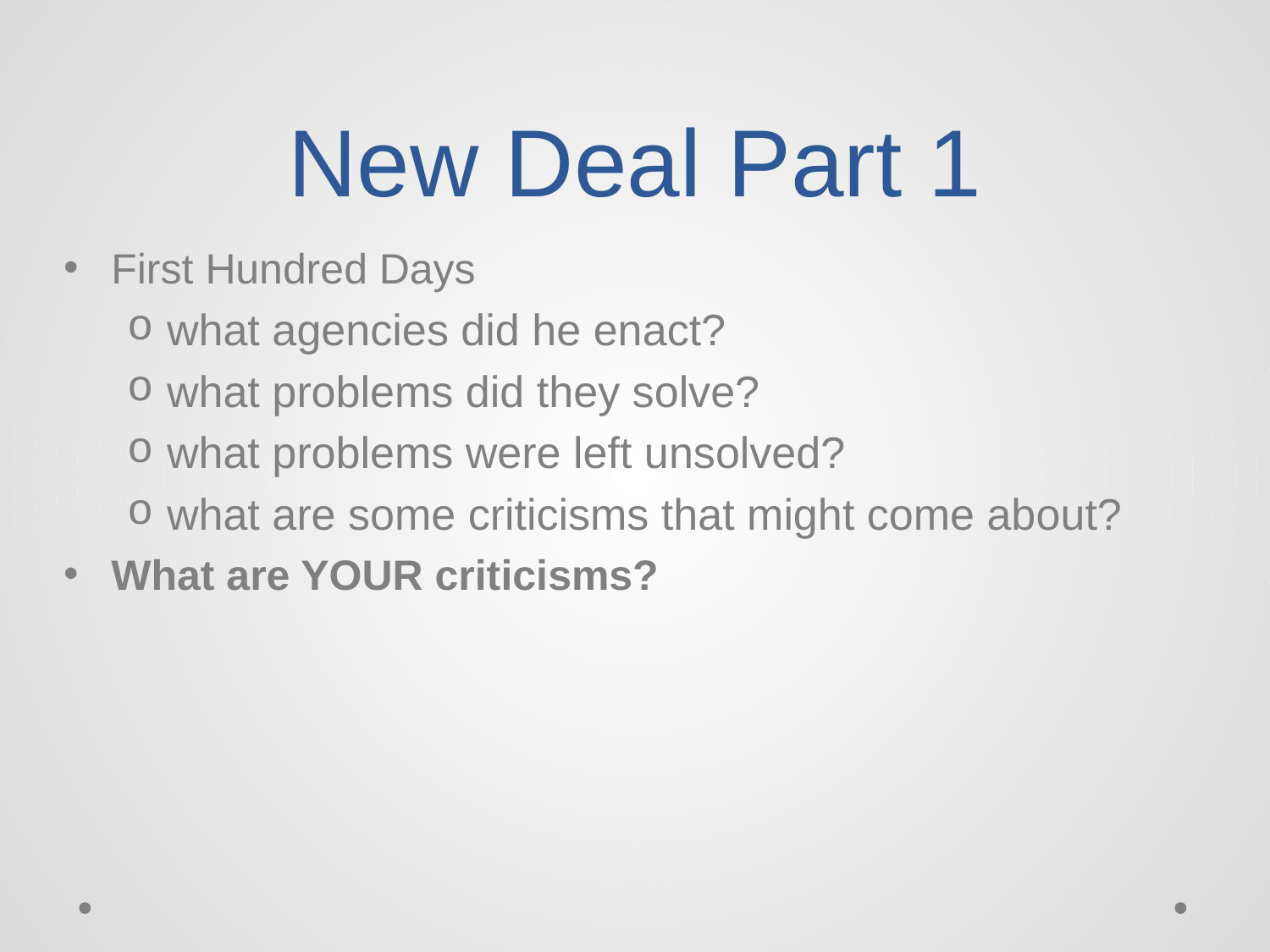

# New Deal Part 1

First Hundred Days
what agencies did he enact?
what problems did they solve?
what problems were left unsolved?
what are some criticisms that might come about?
What are YOUR criticisms?